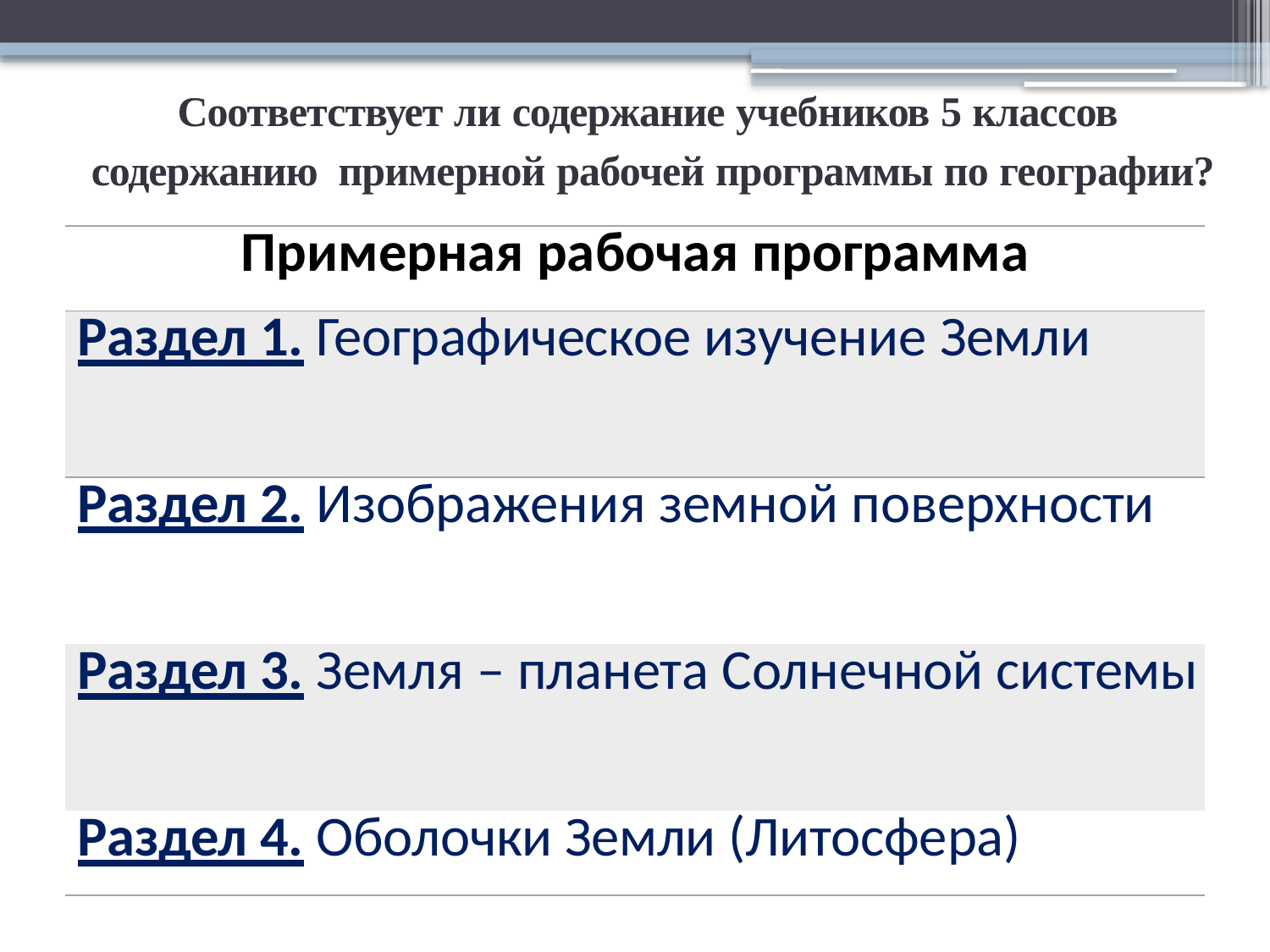

Соответствует ли содержание учебников 5 классов
содержанию  примерной рабочей программы по географии?
| Примерная рабочая программа |
| --- |
| Раздел 1. Географическое изучение Земли |
| Раздел 2. Изображения земной поверхности |
| Раздел 3. Земля – планета Солнечной системы |
| Раздел 4. Оболочки Земли (Литосфера) |